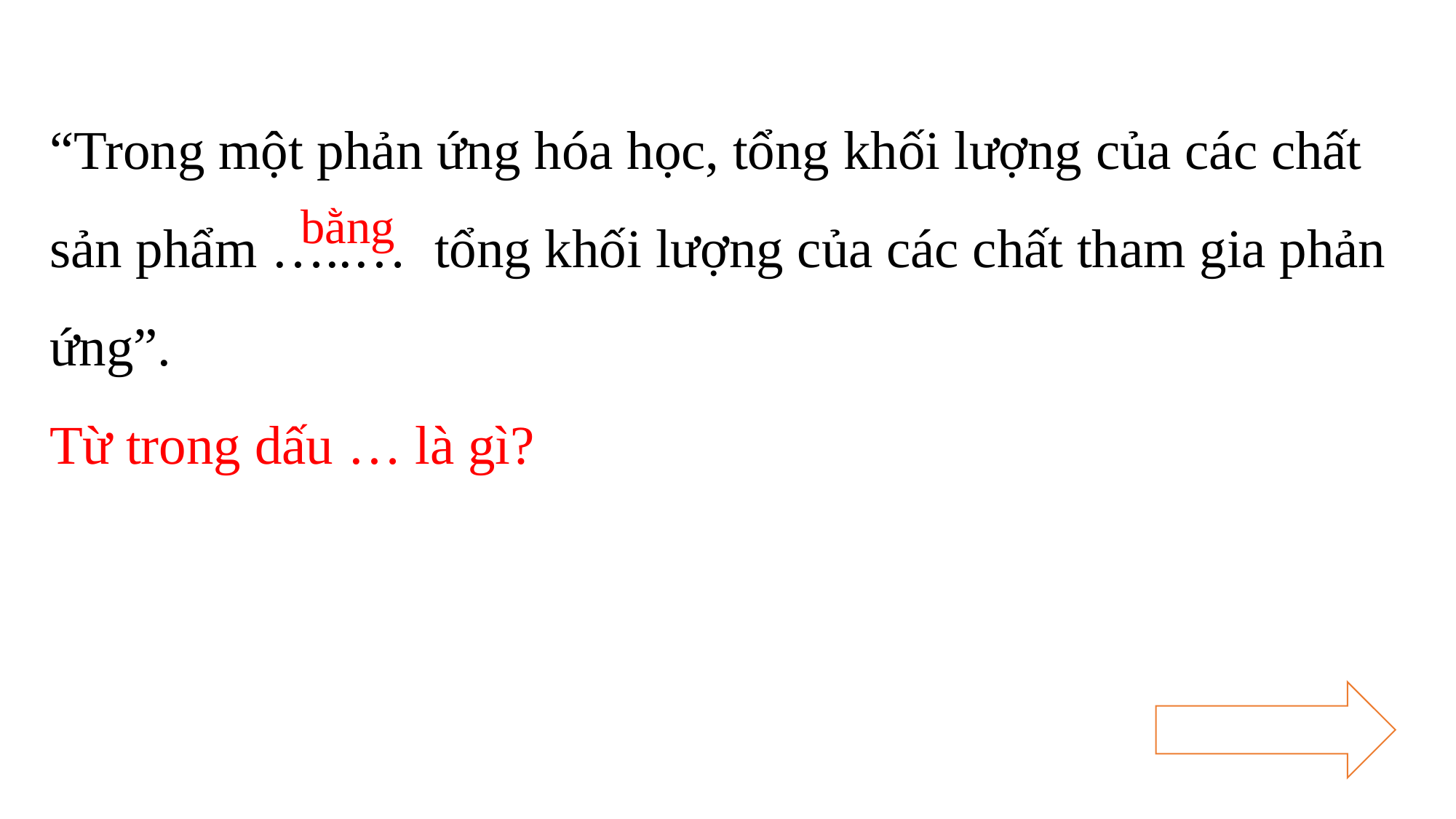

“Trong một phản ứng hóa học, tổng khối lượng của các chất sản phẩm …..…  tổng khối lượng của các chất tham gia phản ứng”.
Từ trong dấu … là gì?
bằng